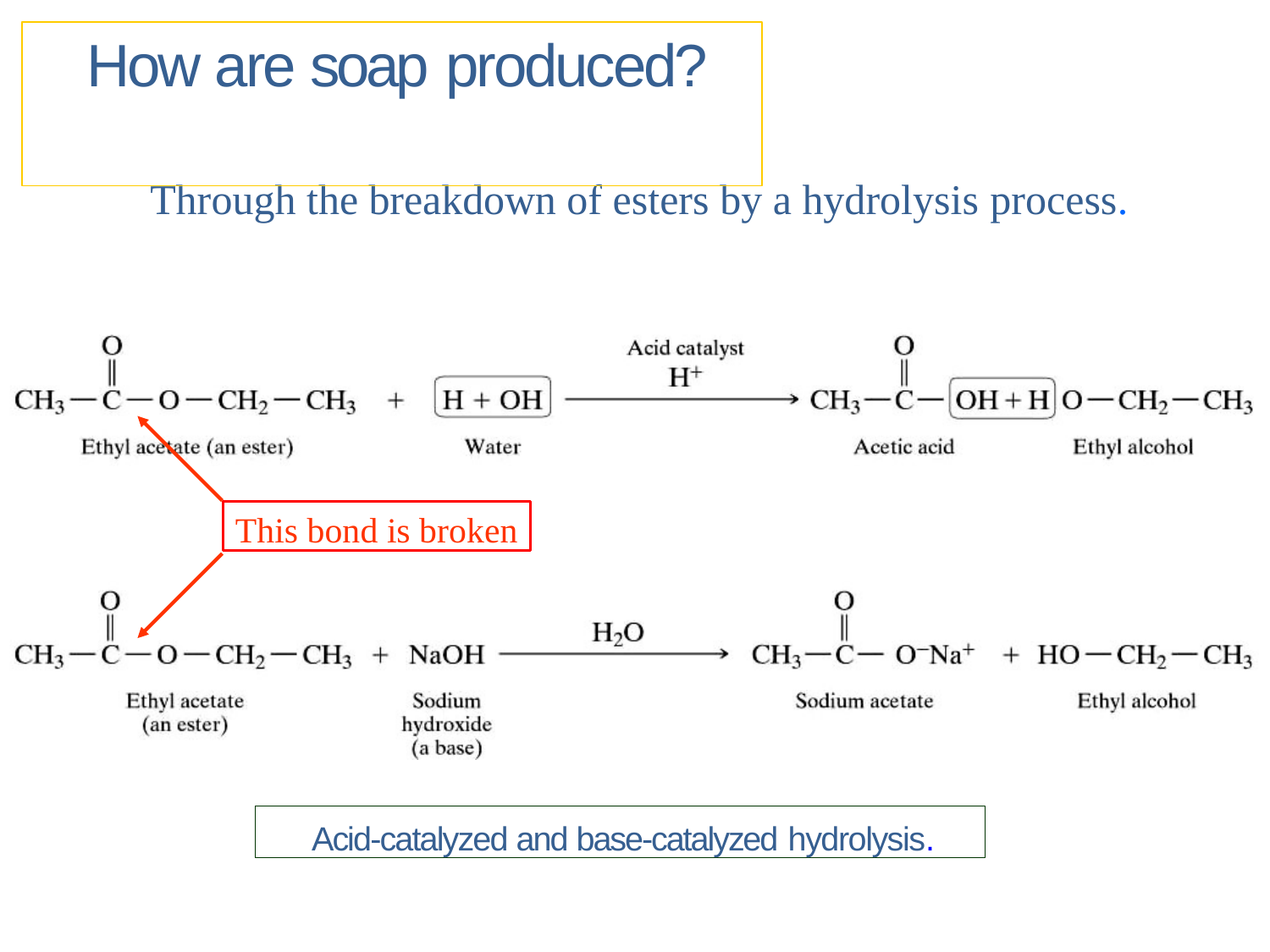

# How are soap produced?
Through the breakdown of esters by a hydrolysis process.

This bond is broken

Acid-catalyzed and base-catalyzed hydrolysis.